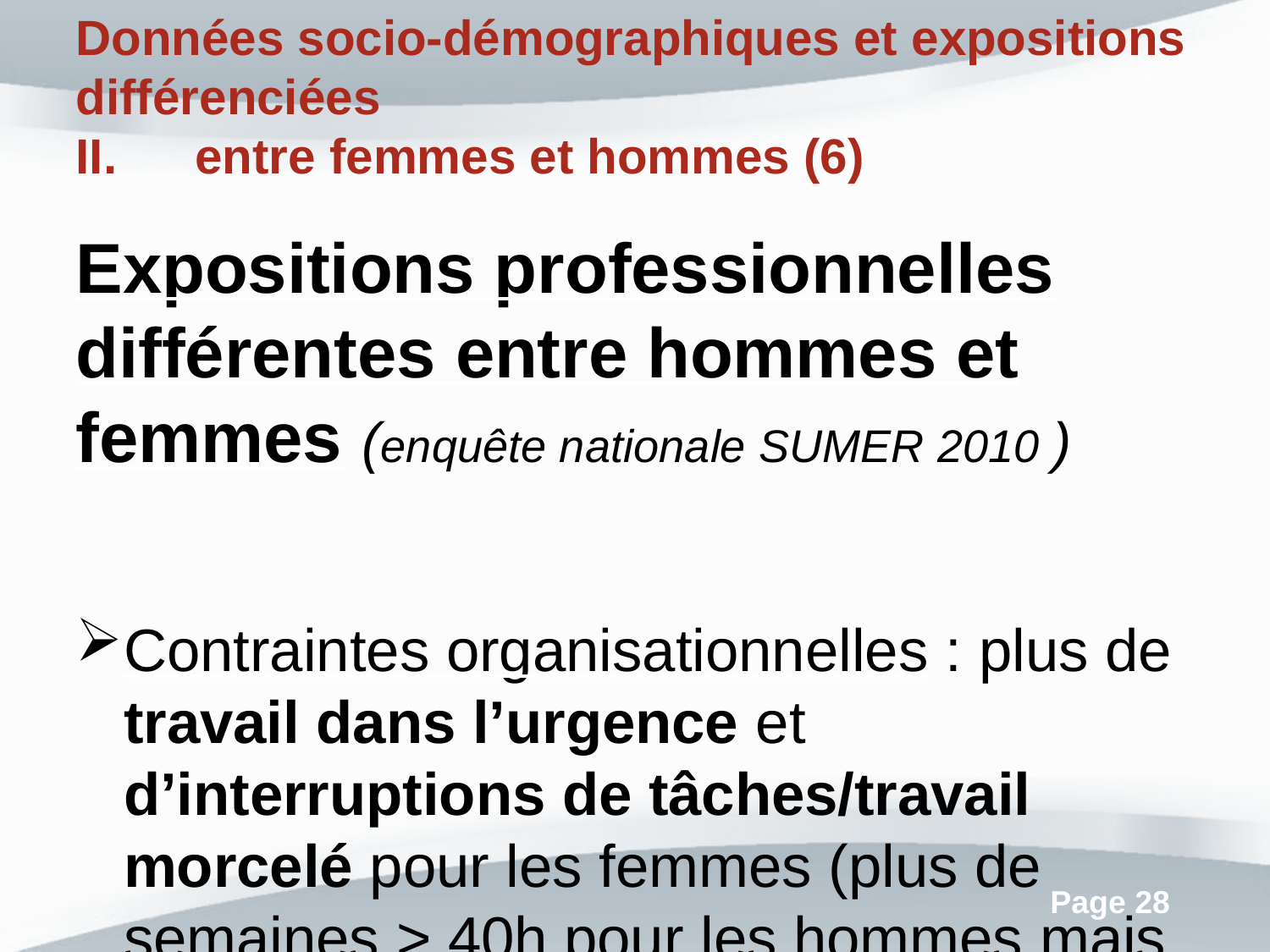

Données socio-démographiques et expositions différenciées
entre femmes et hommes (6)
Expositions professionnelles différentes entre hommes et femmes (enquête nationale SUMER 2010 )

Contraintes organisationnelles : plus de travail dans l’urgence et d’interruptions de tâches/travail morcelé pour les femmes (plus de semaines > 40h pour les hommes mais travail rémunéré…).

Contraintes physiques : plus de travail sur écran et de gestes répétitifs ; 30 % des femmes sont exposées à au moins une contrainte physique intense (plus de bruit et un peu plus de contraintes physiques intenses pour les hommes, notamment en termes de port de charges lourdes).